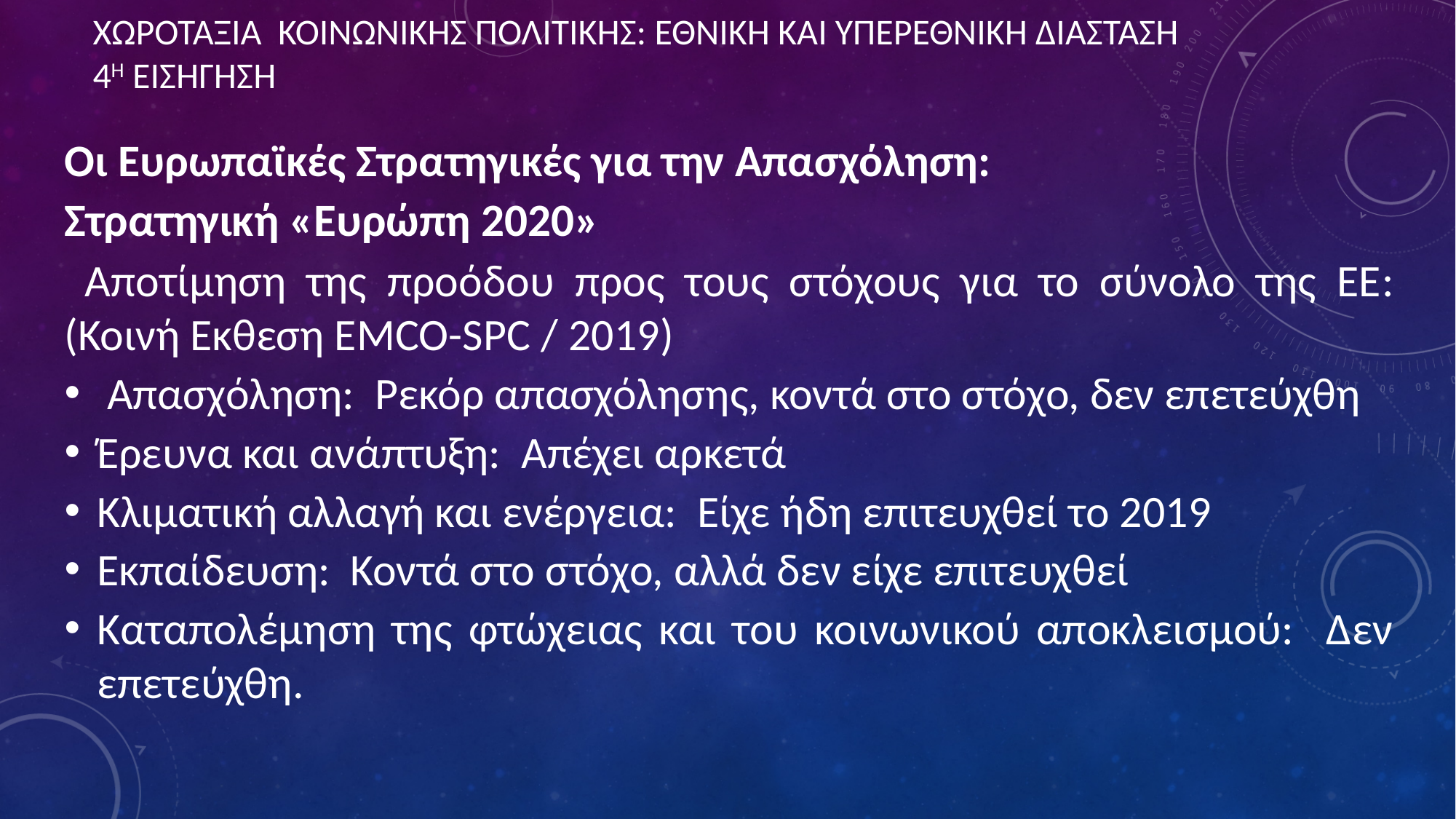

# ΧΩΡΟΤΑΞΙΑ  ΚΟΙΝΩΝΙΚΗΣ ΠΟΛΙΤΙΚΗΣ: ΕΘΝΙΚΗ ΚΑΙ ΥΠΕΡΕΘΝΙΚΗ ΔΙΑΣΤΑΣΗ 4η ΕΙΣΗΓΗΣΗ
Οι Ευρωπαϊκές Στρατηγικές για την Απασχόληση:
Στρατηγική «Ευρώπη 2020»
 Αποτίμηση της προόδου προς τους στόχους για το σύνολο της ΕΕ: (Κοινή Εκθεση EMCO-SPC / 2019)
 Απασχόληση:  Ρεκόρ απασχόλησης, κοντά στο στόχο, δεν επετεύχθη
Έρευνα και ανάπτυξη:  Απέχει αρκετά
Κλιματική αλλαγή και ενέργεια:  Είχε ήδη επιτευχθεί το 2019
Εκπαίδευση:  Κοντά στο στόχο, αλλά δεν είχε επιτευχθεί
Καταπολέμηση της φτώχειας και του κοινωνικού αποκλεισμού:  Δεν επετεύχθη.